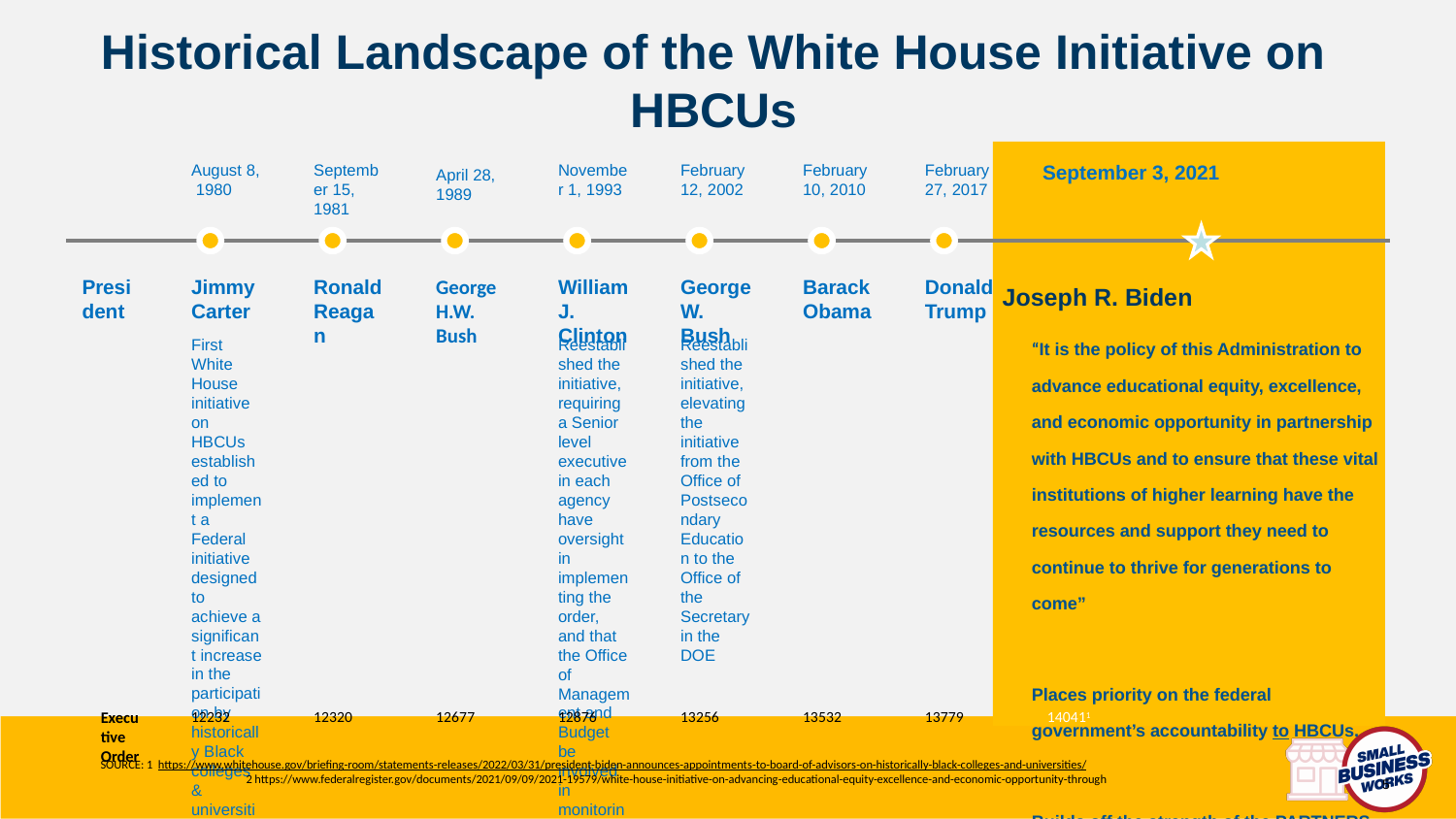

# Historical Landscape of the White House Initiative on HBCUs

September 3, 2021
August 8,
 1980
September 15, 1981
November 1, 1993
February 12, 2002
February 10, 2010
February 27, 2017
April 28,
1989

President
Jimmy Carter
Ronald Reagan
George H.W. Bush
William J. Clinton
George W. Bush
Donald Trump
Barack Obama
Joseph R. Biden
First White House initiative on HBCUs established to implement a Federal initiative designed to achieve a significant increase in the participation by historically Black colleges & universities in Federally sponsored programs
Reestablished the initiative, elevating the initiative from the Office of Postsecondary Education to the Office of the Secretary in the DOE
Reestablished the initiative, requiring a Senior level executive in each agency have oversight in implementing the order, and that the Office of Management and Budget be involved in monitoring implementation of the order
“It is the policy of this Administration to advance educational equity, excellence, and economic opportunity in partnership with HBCUs and to ensure that these vital institutions of higher learning have the resources and support they need to continue to thrive for generations to come”

Places priority on the federal government’s accountability to HBCUs.

Builds off the strength of the PARTNERS Act
12232
12320
12677
12876
13256
13532
13779
140411
Executive Order
SOURCE: 1  https://www.whitehouse.gov/briefing-room/statements-releases/2022/03/31/president-biden-announces-appointments-to-board-of-advisors-on-historically-black-colleges-and-universities/               	2 https://www.federalregister.gov/documents/2021/09/09/2021-19579/white-house-initiative-on-advancing-educational-equity-excellence-and-economic-opportunity-through